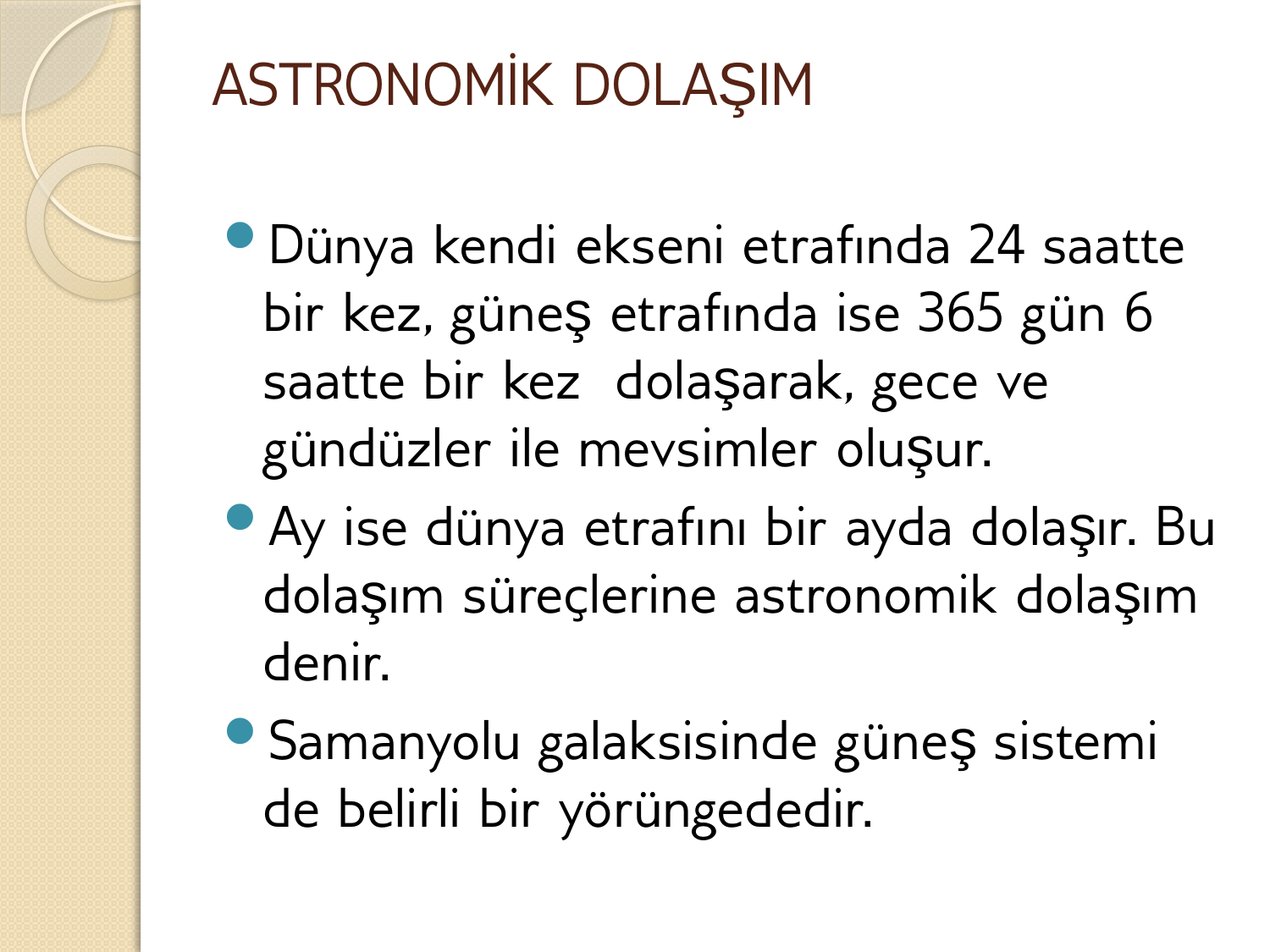

# ASTRONOMİK DOLAŞIM
Dünya kendi ekseni etrafında 24 saatte bir kez, güneş etrafında ise 365 gün 6 saatte bir kez  dolaşarak, gece ve gündüzler ile mevsimler oluşur.
Ay ise dünya etrafını bir ayda dolaşır. Bu dolaşım süreçlerine astronomik dolaşım denir.
Samanyolu galaksisinde güneş sistemi de belirli bir yörüngededir.